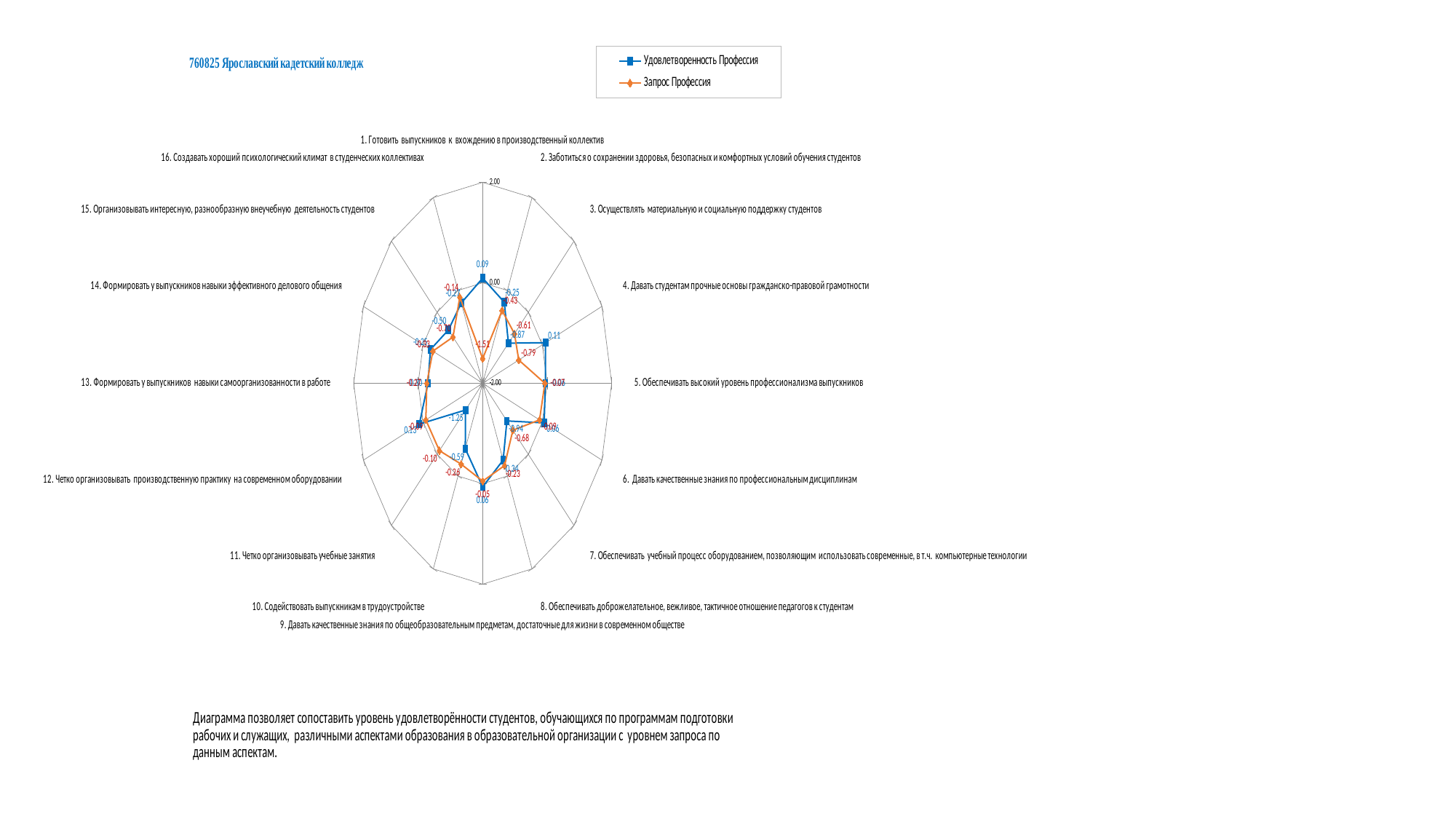

### Chart

| Category | Удовлетворенность Профессия | Запрос Профессия |
|---|---|---|
| 1. Готовить  выпускников  к  вхождению в производственный коллектив | 0.09392127039865492 | -1.507545610002613 |
| 2. Заботиться о сохранении здоровья, безопасных и комфортных условий обучения студентов | -0.25248284353722433 | -0.43079043569785214 |
| 3. Осуществлять  материальную и социальную поддержку студентов | -0.8701279146115739 | -0.6051222258233849 |
| 4. Давать студентам прочные основы гражданско-правовой грамотности | 0.11026108709374305 | -0.7897088271327729 |
| 5. Обеспечивать высокий уровень профессионализма выпускников | -0.05524310067562593 | -0.07187204426293287 |
| 6.  Давать качественные знания по профессиональным дисциплинам | 0.06298455078928877 | -0.09238166663064314 |
| 7. Обеспечивать  учебный процесс оборудованием, позволяющим  использовать современные, в т.ч.  компьютерные технологии | -0.9387551447309471 | -0.6769059041103694 |
| 8. Обеспечивать доброжелательное, вежливое, тактичное отношение педагогов к студентам | -0.3435500885845183 | -0.2256942120207554 |
| 9. Давать качественные знания по общеобразовательным предметам, достаточные для жизни в современном обществе | 0.0631090446307819 | -0.05136242189522259 |
| 10. Содействовать выпускникам в трудоустройстве | -0.5879937463430455 | -0.2564586455723208 |
| 11. Четко организовывать учебные занятия | -1.2459436985986145 | -0.10263647781449677 |
| 12. Четко организовывать  производственную практику  на современном оборудовании | 0.1272544964566319 | -0.09238166663064314 |
| 13. Формировать у выпускников  навыки самоорганизованности в работе | -0.30477025696151133 | -0.26671345675617447 |
| 14. Формировать у выпускников навыки эффективного делового общения | -0.24725410219479388 | -0.32824232385930374 |
| 15. Организовывать интересную, разнообразную внеучебную  деятельность студентов | -0.49823368663135664 | -0.6974155264780781 |
| 16. Создавать хороший психологический климат  в студенческих коллективах | -0.26816906756450987 | -0.14365572254991732 |